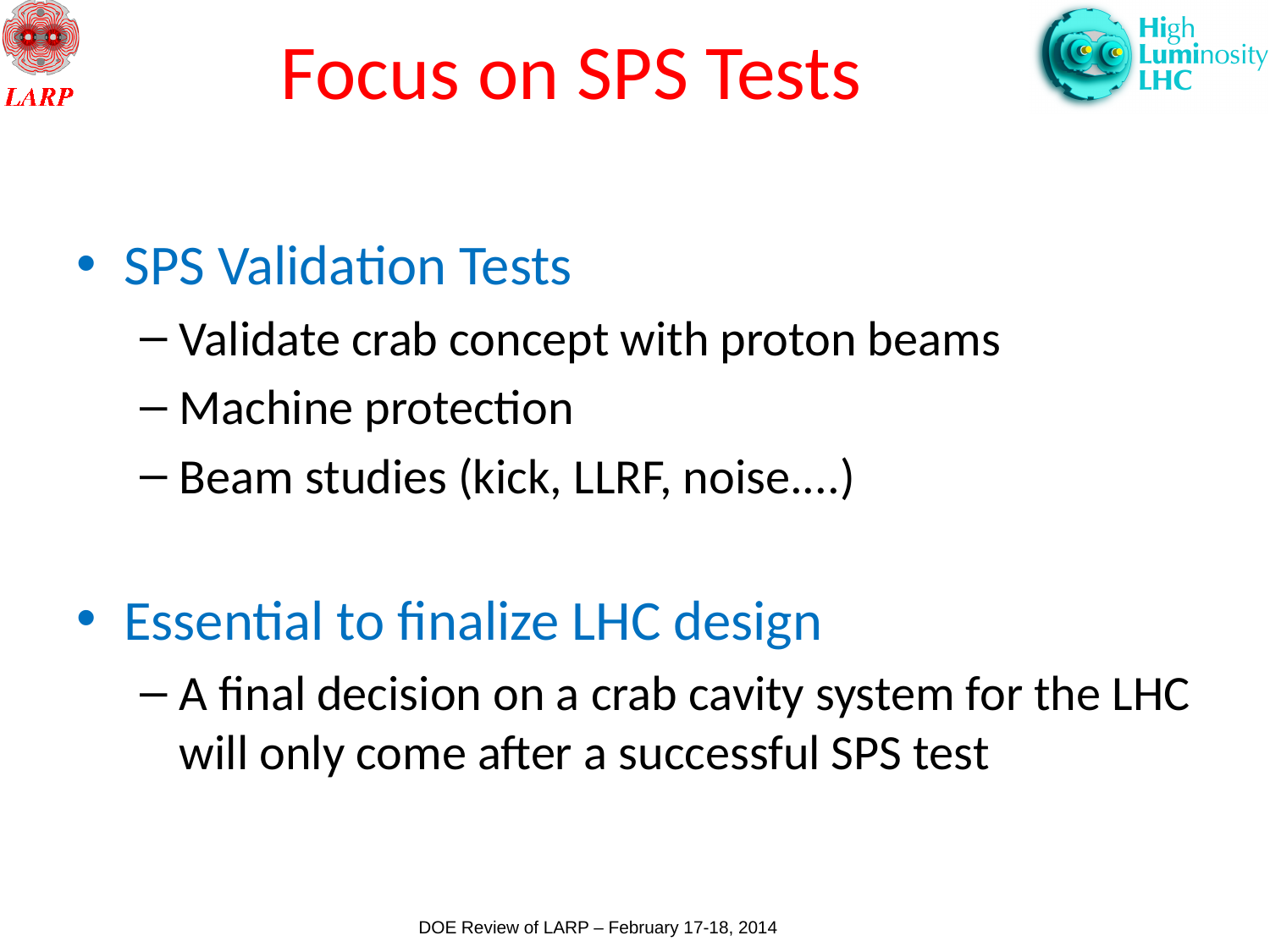

# Focus on SPS Tests
SPS Validation Tests
Validate crab concept with proton beams
Machine protection
Beam studies (kick, LLRF, noise....)

Essential to finalize LHC design
A final decision on a crab cavity system for the LHC will only come after a successful SPS test